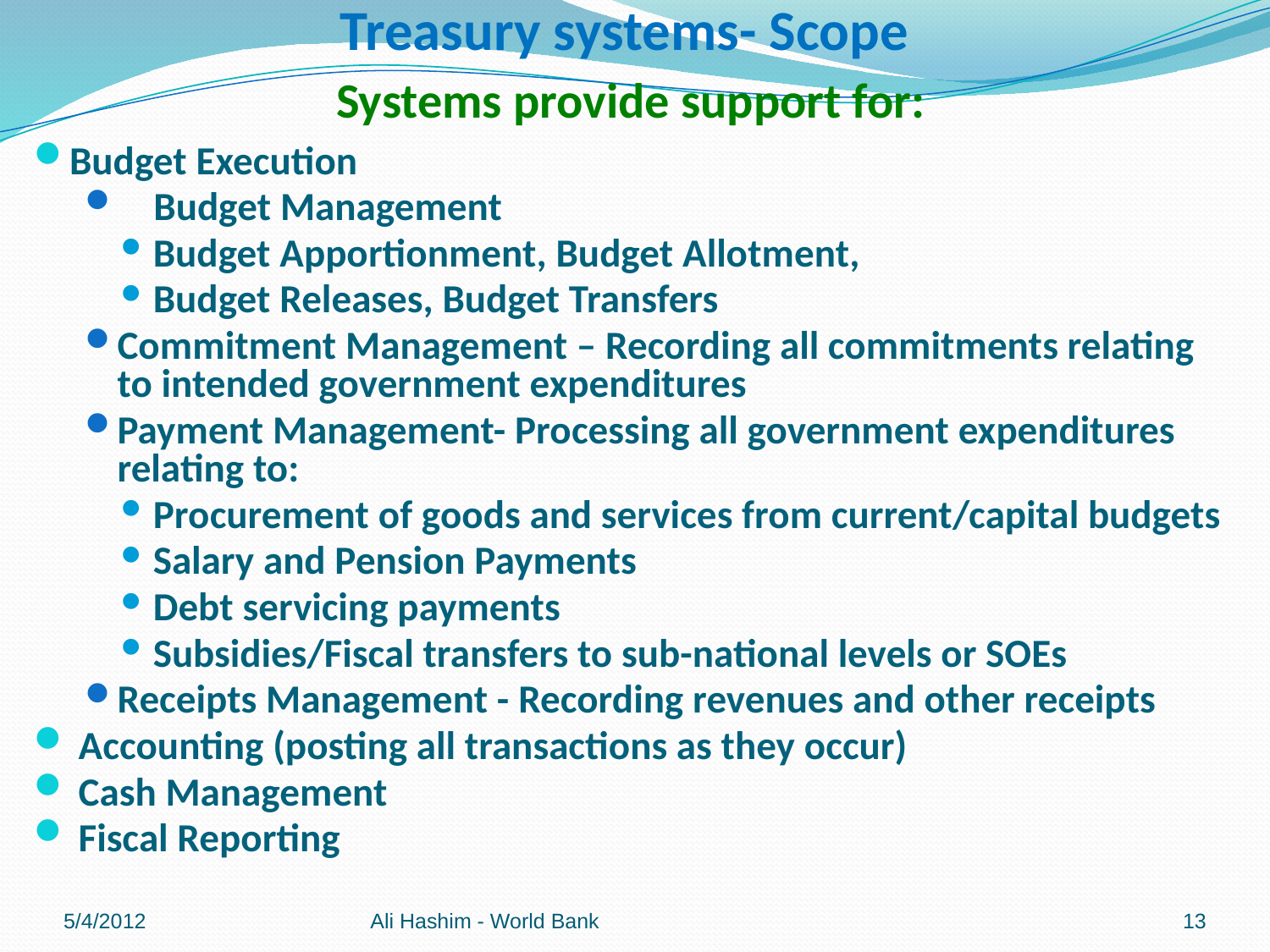

# Treasury systems- Scope Systems provide support for:
Budget Execution
    Budget Management
Budget Apportionment, Budget Allotment,
Budget Releases, Budget Transfers
Commitment Management – Recording all commitments relating to intended government expenditures
Payment Management- Processing all government expenditures relating to:
Procurement of goods and services from current/capital budgets
Salary and Pension Payments
Debt servicing payments
Subsidies/Fiscal transfers to sub-national levels or SOEs
Receipts Management - Recording revenues and other receipts
 Accounting (posting all transactions as they occur)
 Cash Management
 Fiscal Reporting
5/4/2012
Ali Hashim - World Bank
13